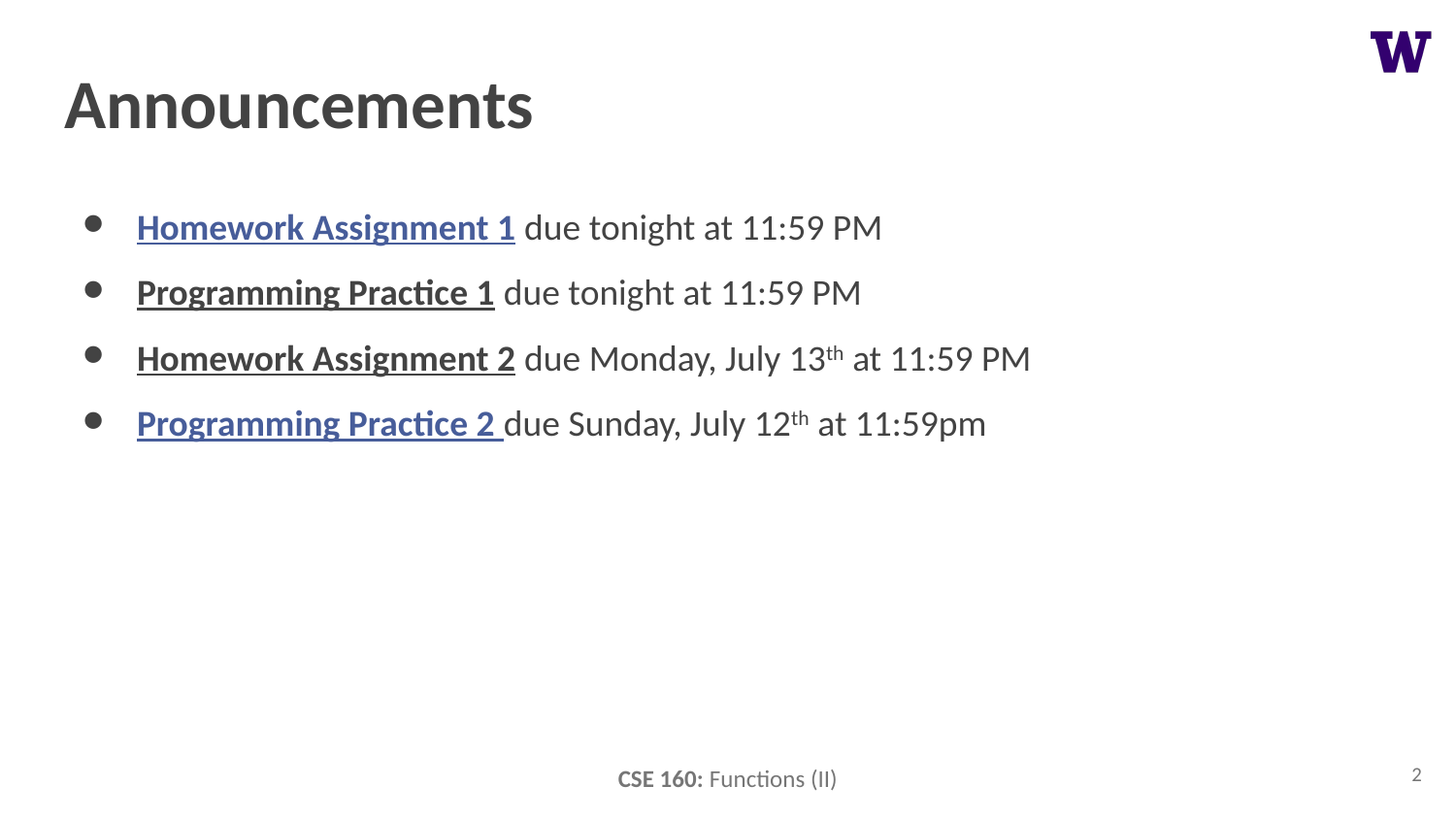

# Announcements
Homework Assignment 1 due tonight at 11:59 PM
Programming Practice 1 due tonight at 11:59 PM
Homework Assignment 2 due Monday, July 13th at 11:59 PM
Programming Practice 2 due Sunday, July 12th at 11:59pm

2